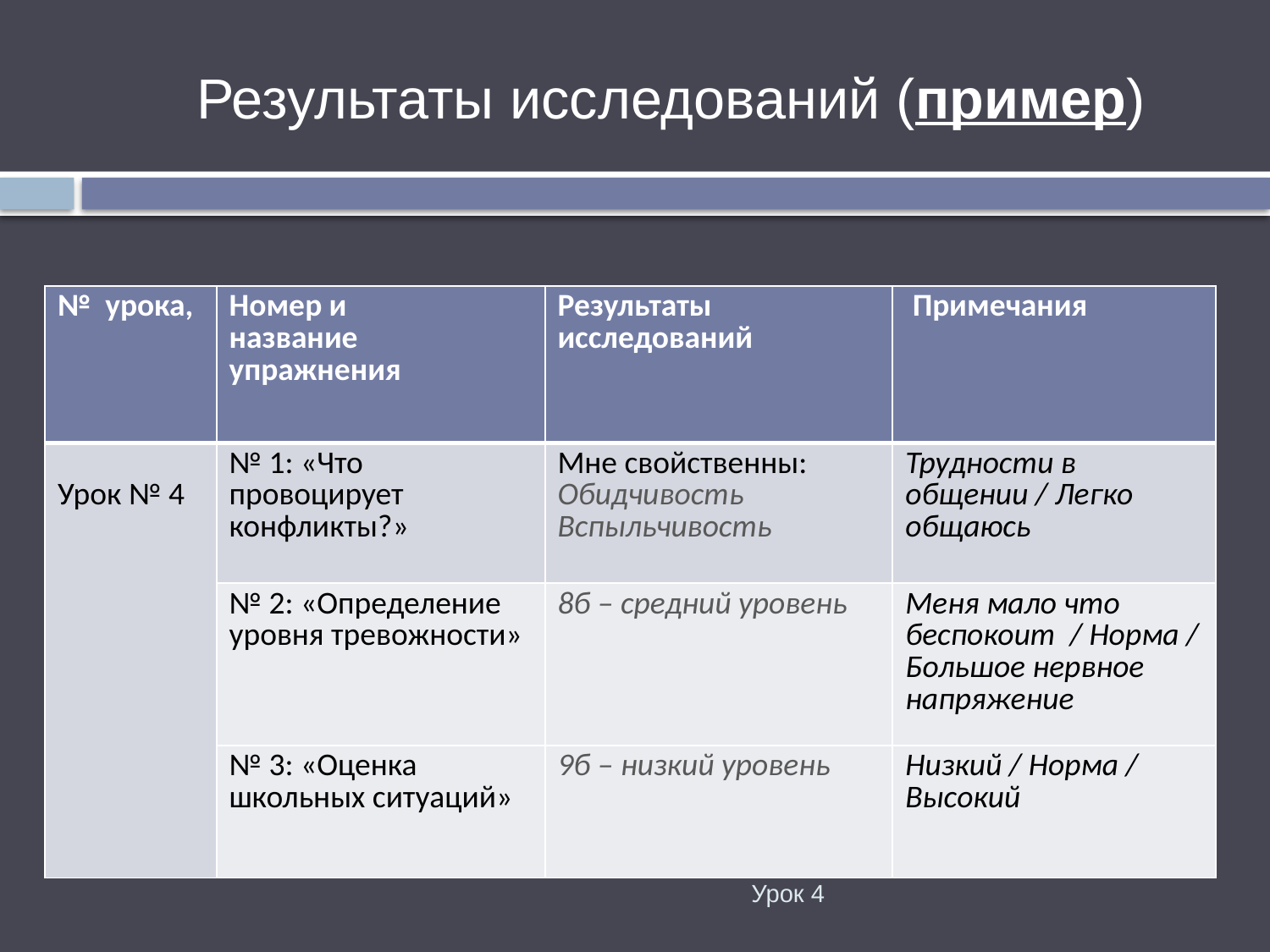

Результаты исследований (пример)
| № урока, | Номер и название упражнения | Результаты исследований | Примечания |
| --- | --- | --- | --- |
| Урок № 4 | № 1: «Что провоцирует конфликты?» | Мне свойственны: Обидчивость Вспыльчивость | Трудности в общении / Легко общаюсь |
|  | № 2: «Определение уровня тревожности» | 8б – средний уровень | Меня мало что беспокоит / Норма / Большое нервное напряжение |
|  | № 3: «Оценка школьных ситуаций» | 9б – низкий уровень | Низкий / Норма / Высокий |
Урок 4